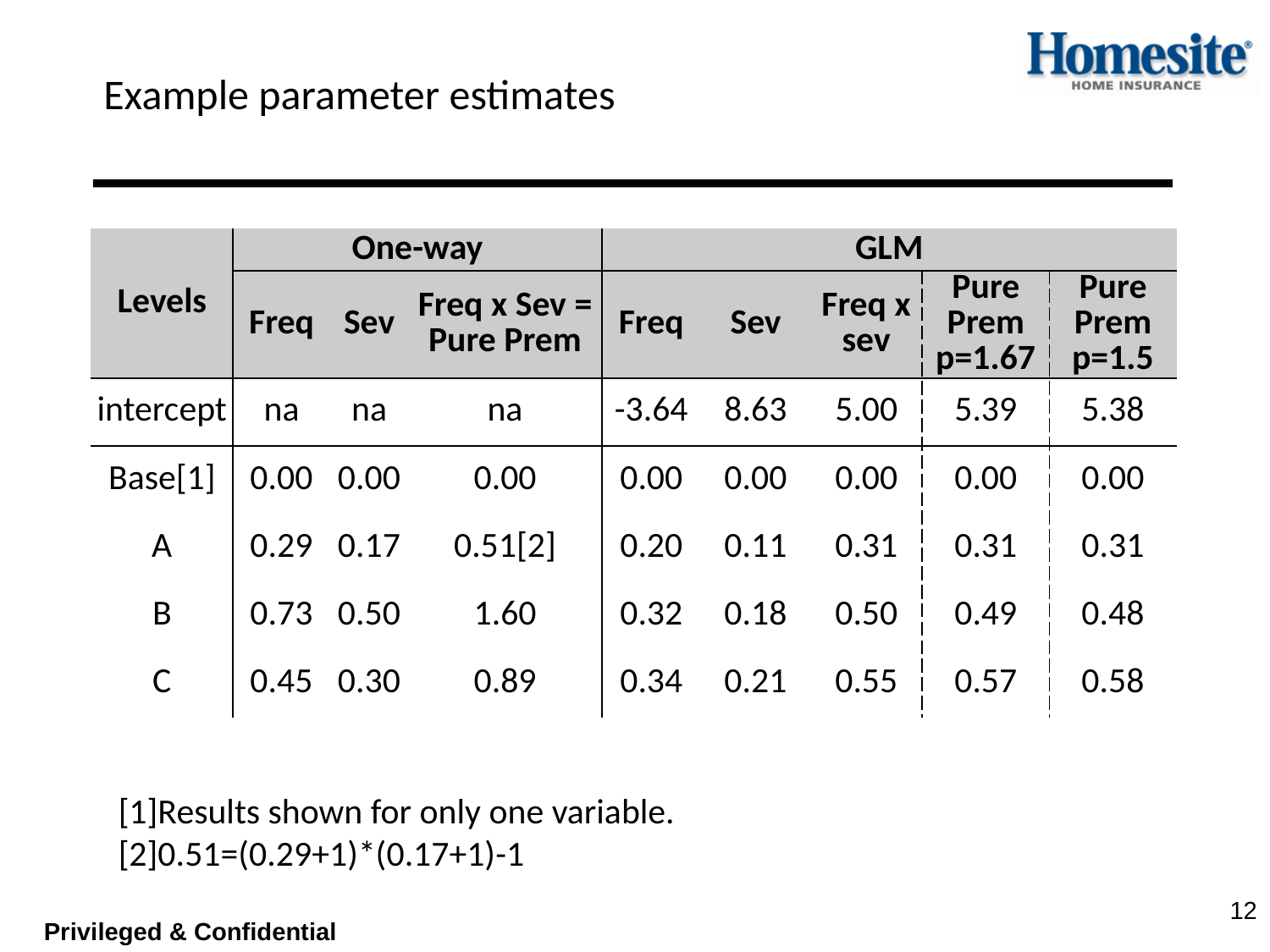

# Example parameter estimates
| Levels | One-way |  |  | GLM |  |  |  |  |
| --- | --- | --- | --- | --- | --- | --- | --- | --- |
|  | Freq | Sev | Freq x Sev = Pure Prem | Freq | Sev | Freq x sev | Pure Prem p=1.67 | Pure Prem p=1.5 |
| intercept | na | na | na | -3.64 | 8.63 | 5.00 | 5.39 | 5.38 |
| Base[1] | 0.00 | 0.00 | 0.00 | 0.00 | 0.00 | 0.00 | 0.00 | 0.00 |
| A | 0.29 | 0.17 | 0.51[2] | 0.20 | 0.11 | 0.31 | 0.31 | 0.31 |
| B | 0.73 | 0.50 | 1.60 | 0.32 | 0.18 | 0.50 | 0.49 | 0.48 |
| C | 0.45 | 0.30 | 0.89 | 0.34 | 0.21 | 0.55 | 0.57 | 0.58 |
[1]Results shown for only one variable.
[2]0.51=(0.29+1)*(0.17+1)-1
12